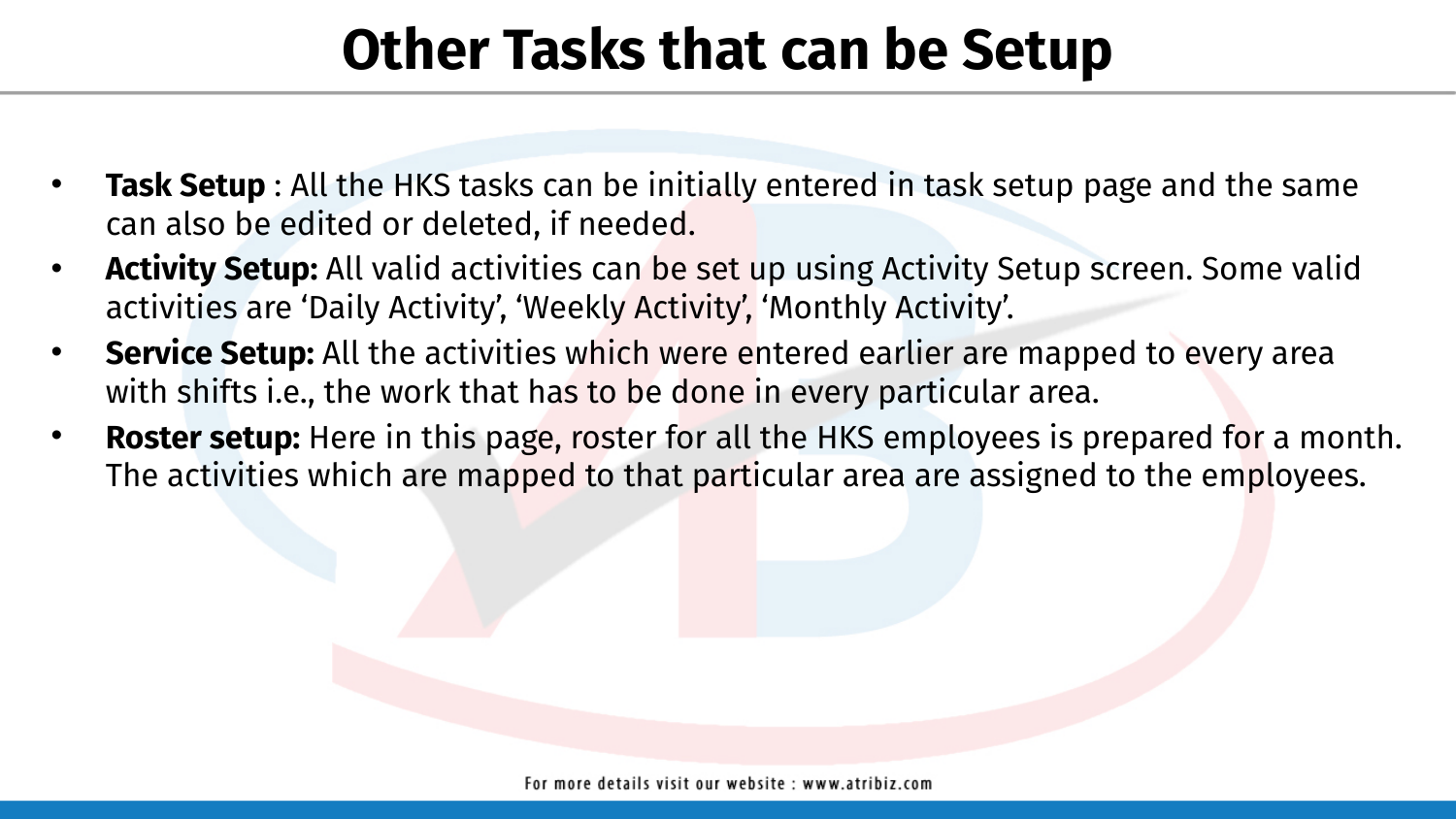

# Other Tasks that can be Setup

Task Setup : All the HKS tasks can be initially entered in task setup page and the same can also be edited or deleted, if needed.
Activity Setup: All valid activities can be set up using Activity Setup screen. Some valid activities are ‘Daily Activity’, ‘Weekly Activity’, ‘Monthly Activity’.
Service Setup: All the activities which were entered earlier are mapped to every area with shifts i.e., the work that has to be done in every particular area.
Roster setup: Here in this page, roster for all the HKS employees is prepared for a month. The activities which are mapped to that particular area are assigned to the employees.